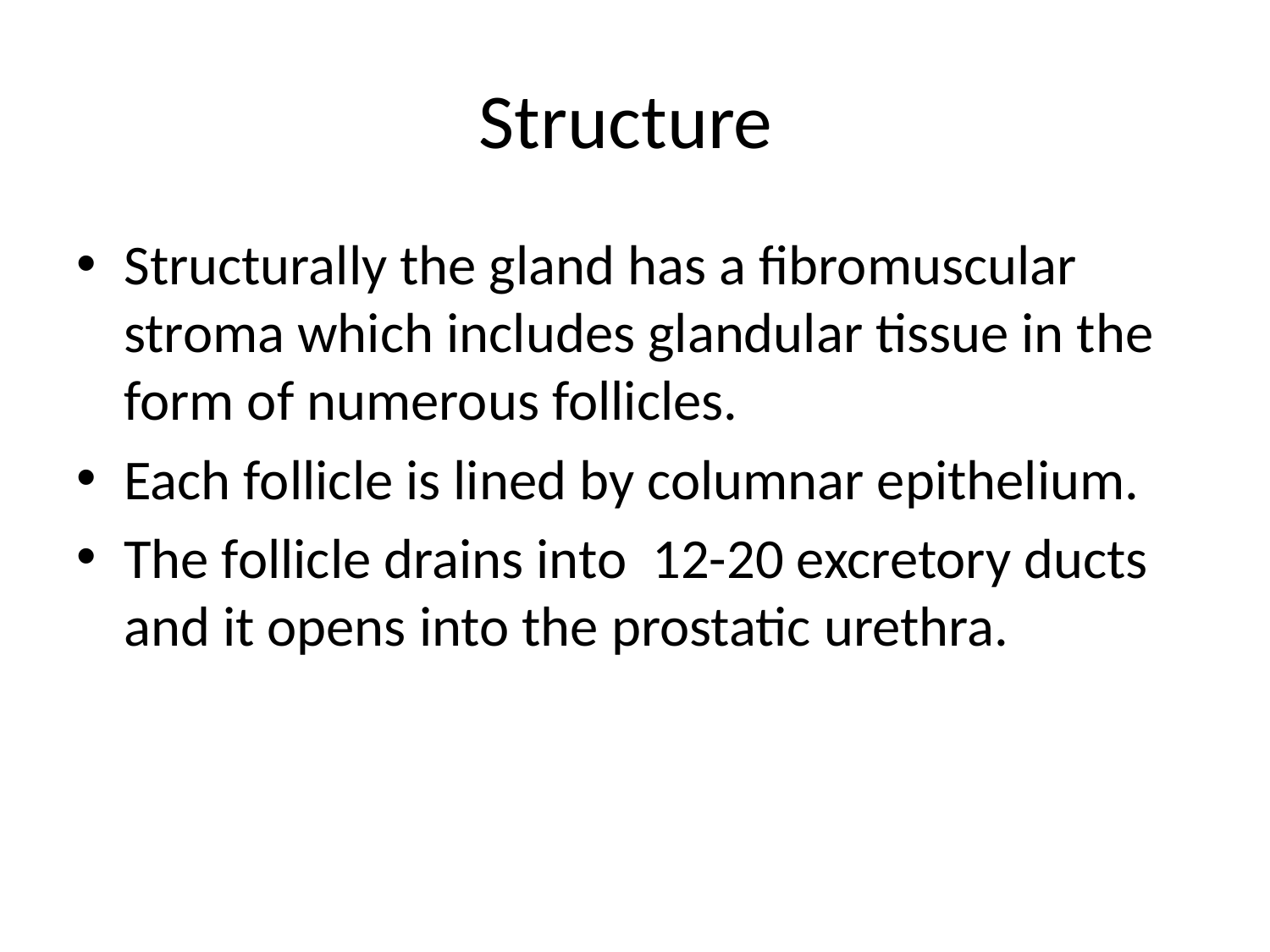

# Structure
Structurally the gland has a fibromuscular stroma which includes glandular tissue in the form of numerous follicles.
Each follicle is lined by columnar epithelium.
The follicle drains into  12-20 excretory ducts and it opens into the prostatic urethra.